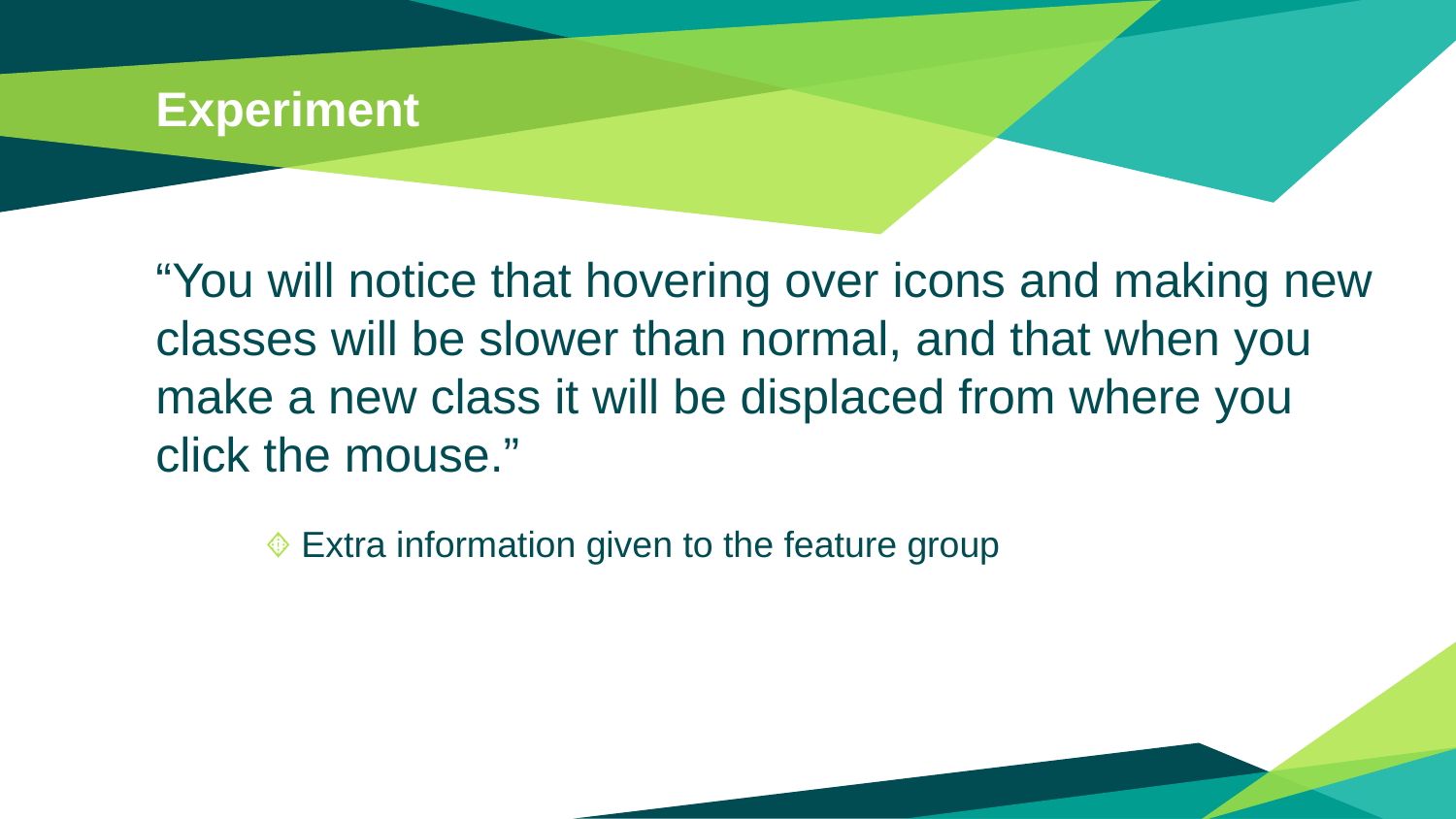

# Experiment
“You will notice that hovering over icons and making new classes will be slower than normal, and that when you make a new class it will be displaced from where you click the mouse.”

Extra information given to the feature group